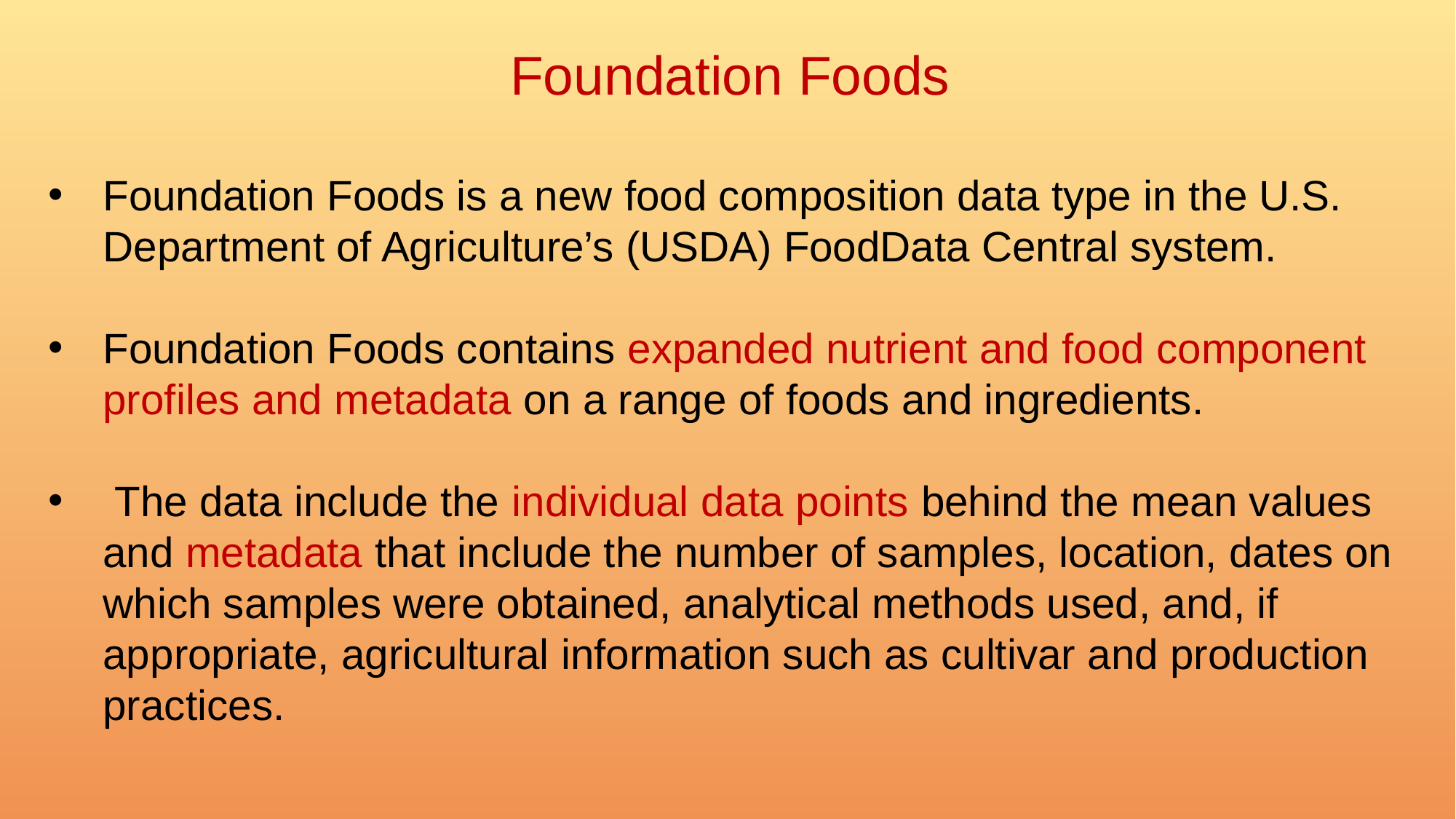

Foundation Foods

Foundation Foods is a new food composition data type in the U.S. Department of Agriculture’s (USDA) FoodData Central system.

Foundation Foods contains expanded nutrient and food component profiles and metadata on a range of foods and ingredients.

 The data include the individual data points behind the mean values and metadata that include the number of samples, location, dates on which samples were obtained, analytical methods used, and, if appropriate, agricultural information such as cultivar and production practices.